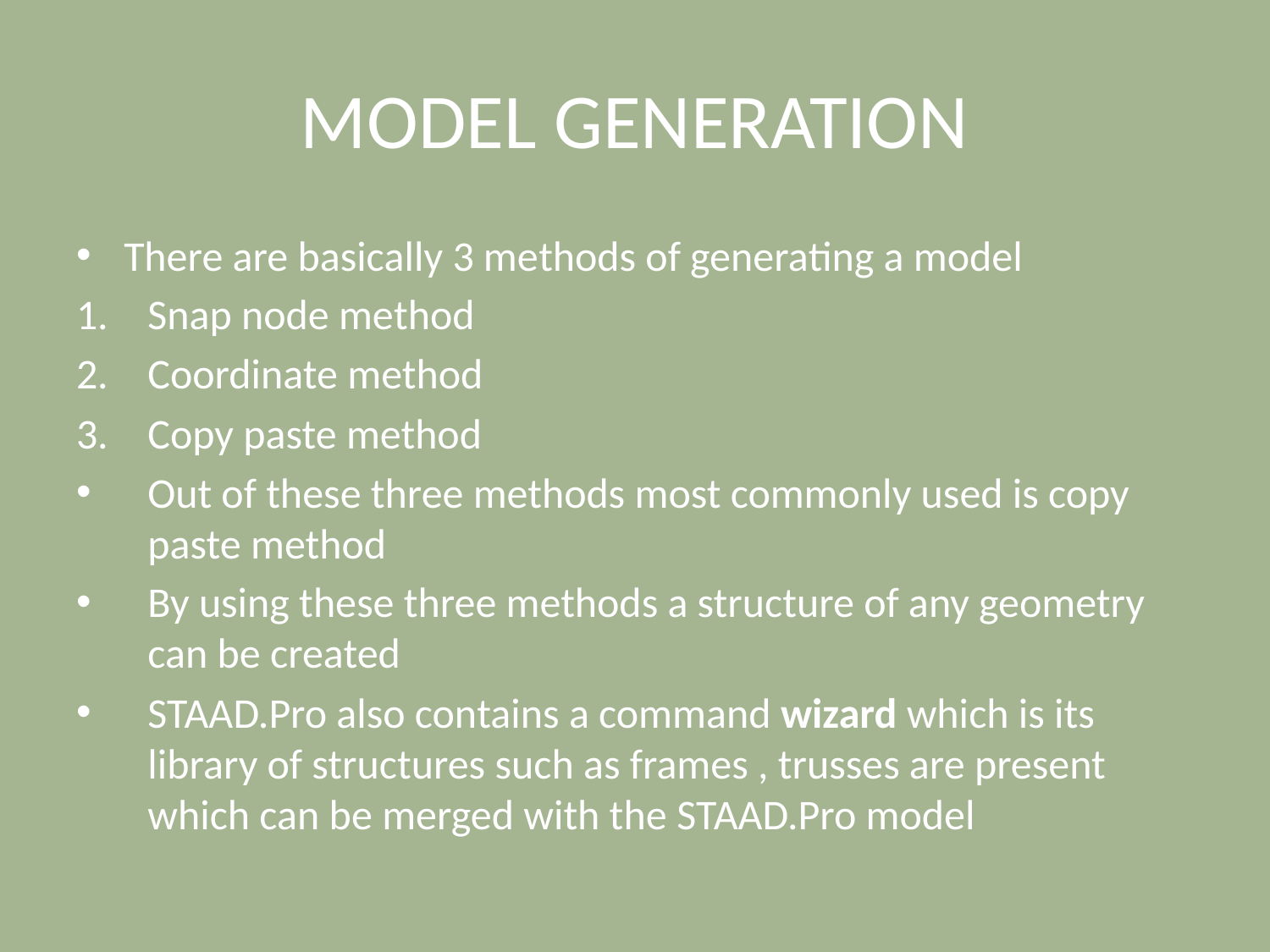

# MODEL GENERATION
There are basically 3 methods of generating a model
Snap node method
Coordinate method
Copy paste method
Out of these three methods most commonly used is copy paste method
By using these three methods a structure of any geometry can be created
STAAD.Pro also contains a command wizard which is its library of structures such as frames , trusses are present which can be merged with the STAAD.Pro model